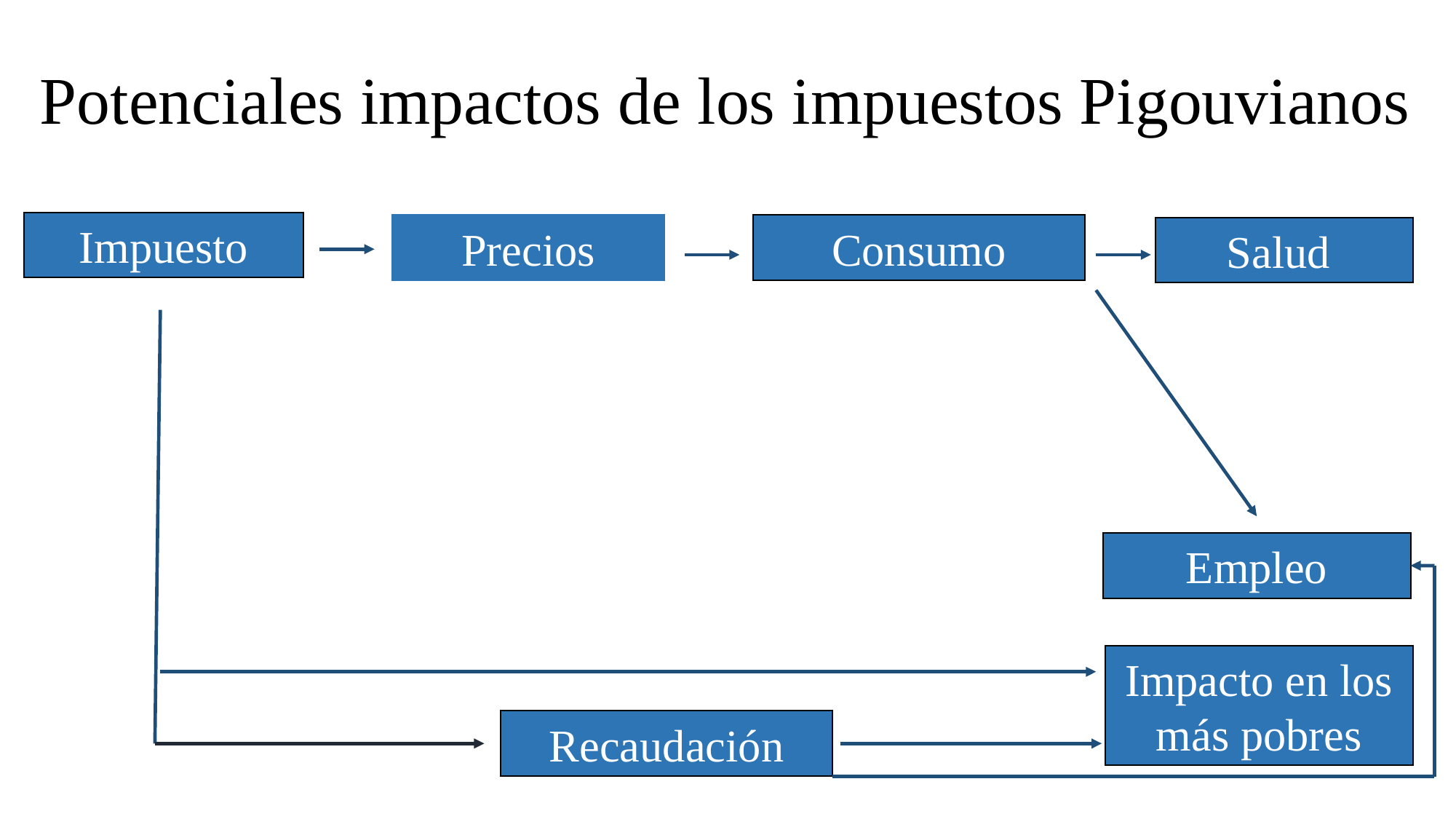

# Potenciales impactos de los impuestos Pigouvianos
Impuesto
Precios
Consumo
Salud
Empleo
Impacto en los más pobres
Recaudación